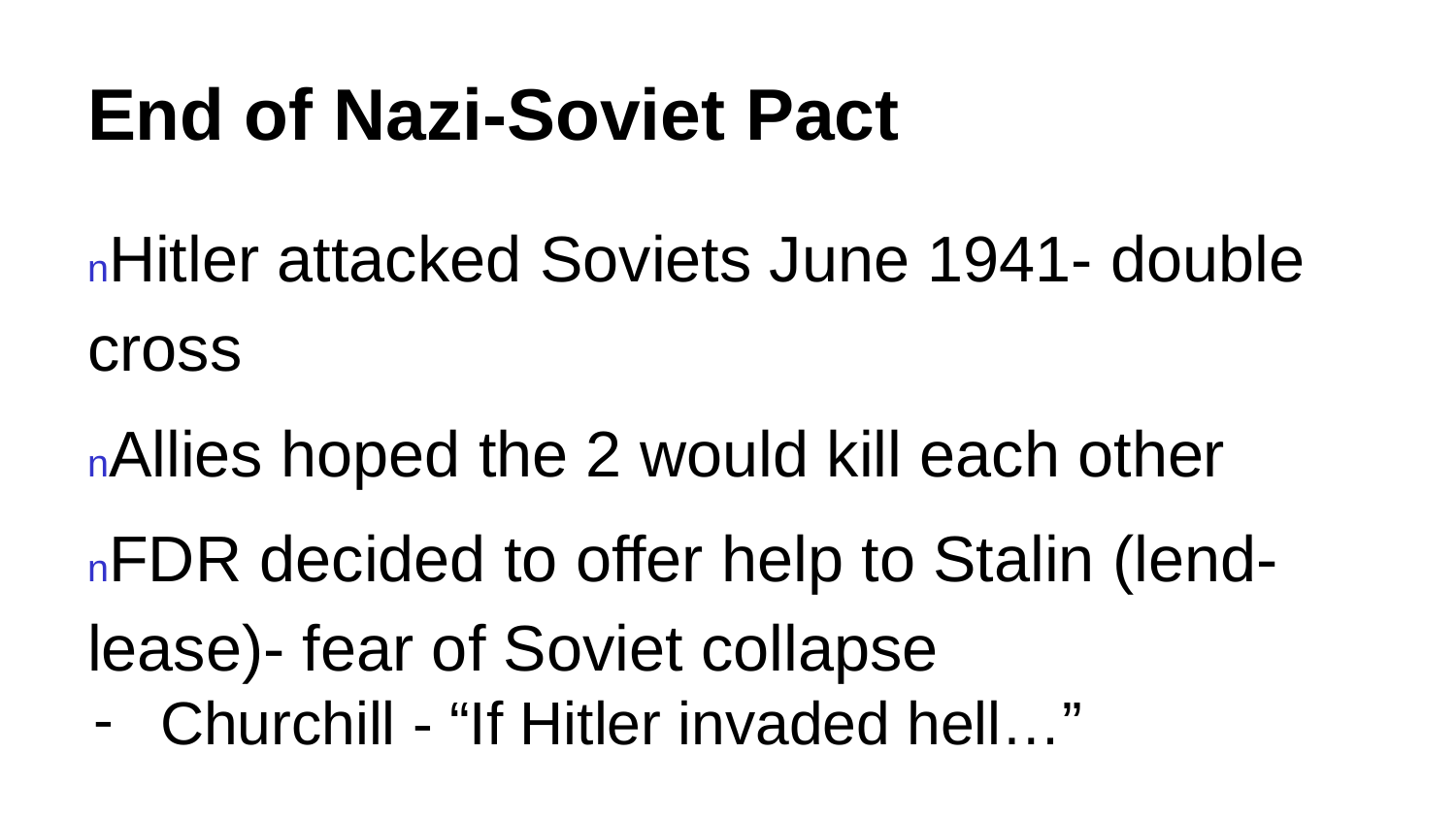

# End of Nazi-Soviet Pact
nHitler attacked Soviets June 1941- double cross
nAllies hoped the 2 would kill each other
nFDR decided to offer help to Stalin (lend-lease)- fear of Soviet collapse
Churchill - “If Hitler invaded hell…”